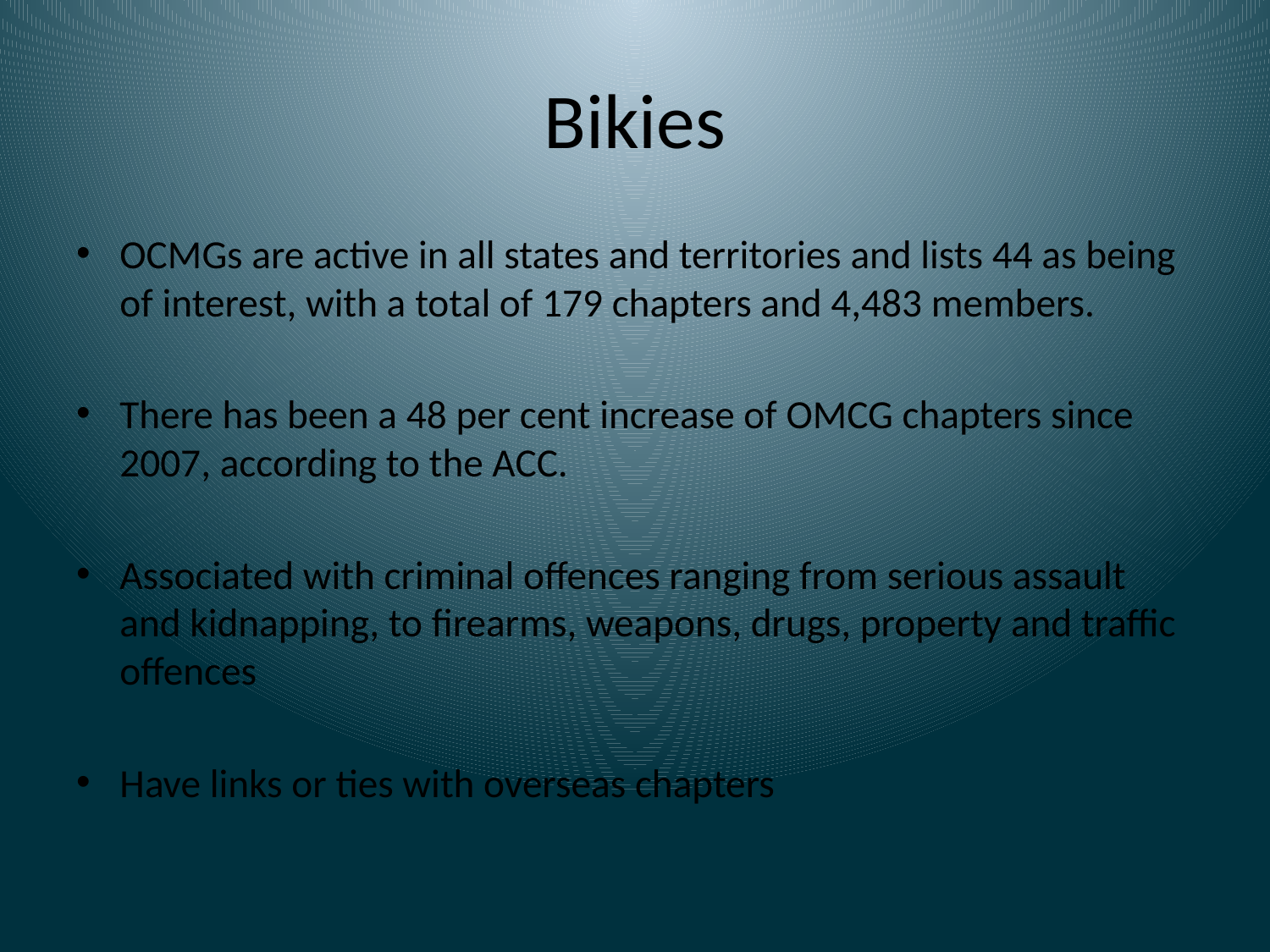

# Bikies
OCMGs are active in all states and territories and lists 44 as being of interest, with a total of 179 chapters and 4,483 members.

There has been a 48 per cent increase of OMCG chapters since 2007, according to the ACC.

Associated with criminal offences ranging from serious assault and kidnapping, to firearms, weapons, drugs, property and traffic offences

Have links or ties with overseas chapters